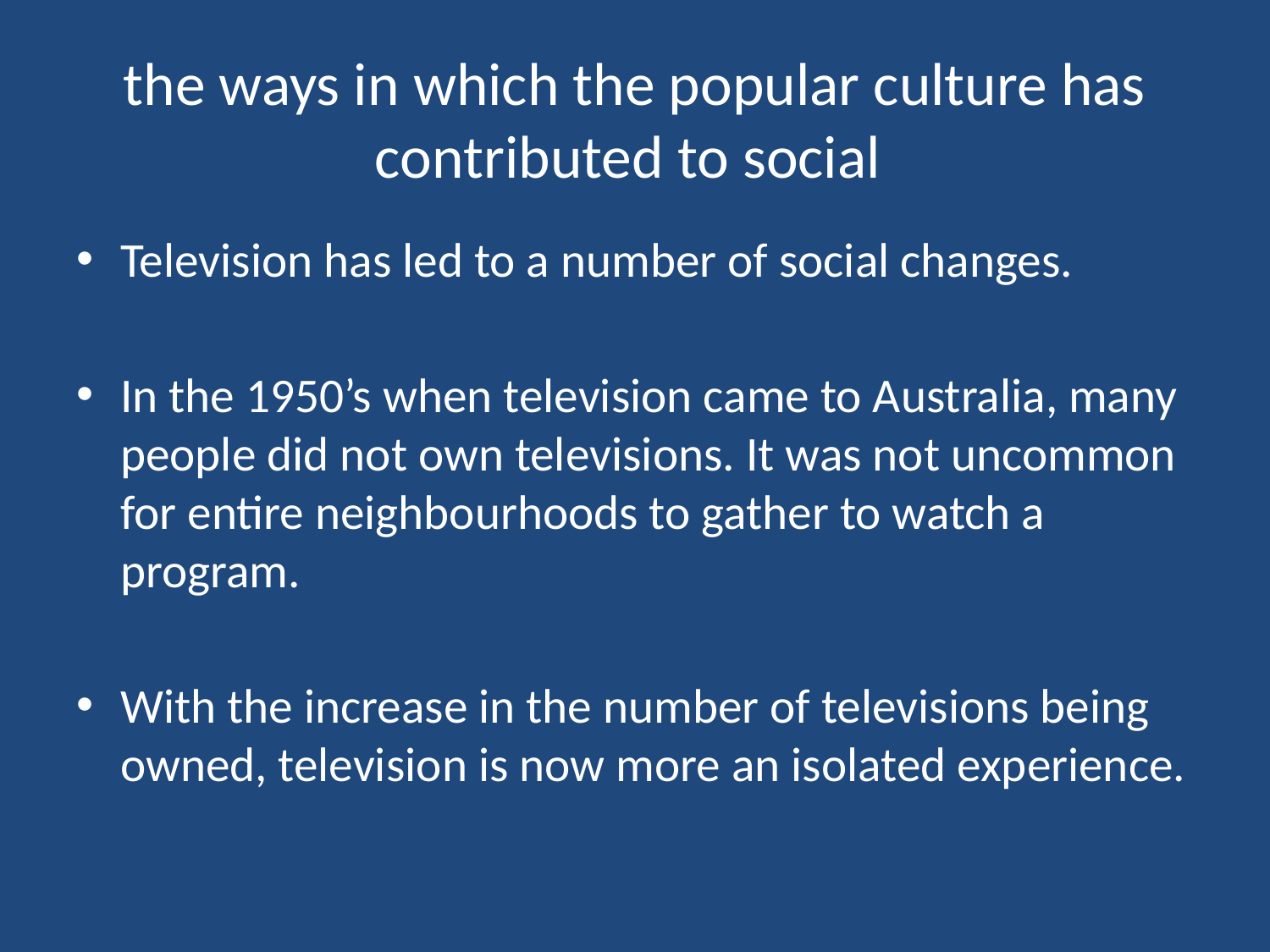

# the ways in which the popular culture has contributed to social
Television has led to a number of social changes.

In the 1950’s when television came to Australia, many people did not own televisions. It was not uncommon for entire neighbourhoods to gather to watch a program.

With the increase in the number of televisions being owned, television is now more an isolated experience.